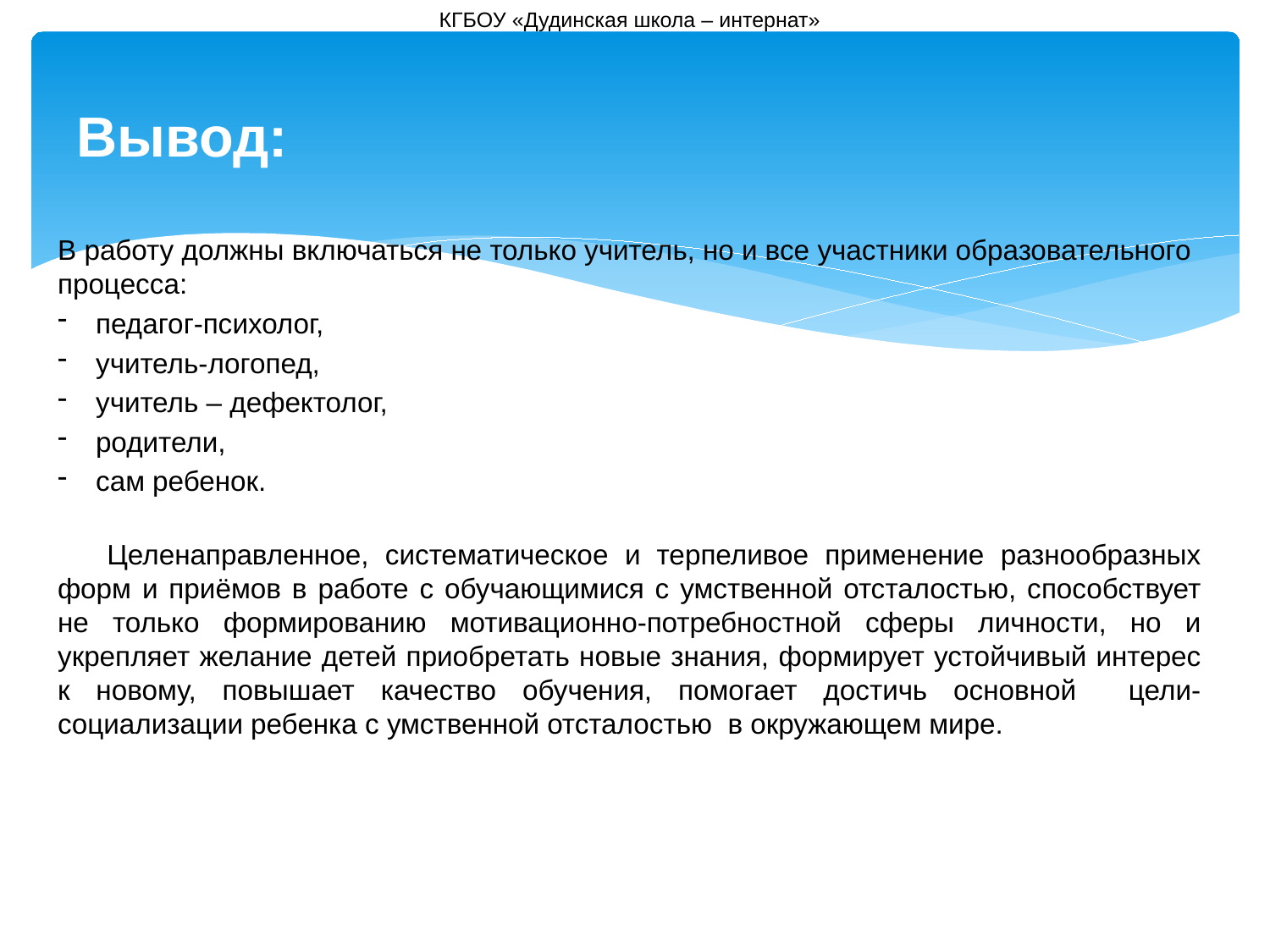

КГБОУ «Дудинская школа – интернат»
# Вывод:
В работу должны включаться не только учитель, но и все участники образовательного процесса:
педагог-психолог,
учитель-логопед,
учитель – дефектолог,
родители,
сам ребенок.
   Целенаправленное, систематическое и терпеливое применение разнообразных форм и приёмов в работе с обучающимися с умственной отсталостью, способствует не только формированию мотивационно-потребностной сферы личности, но и укрепляет желание детей приобретать новые знания, формирует устойчивый интерес к новому, повышает качество обучения, помогает достичь основной  цели- социализации ребенка с умственной отсталостью  в окружающем мире.